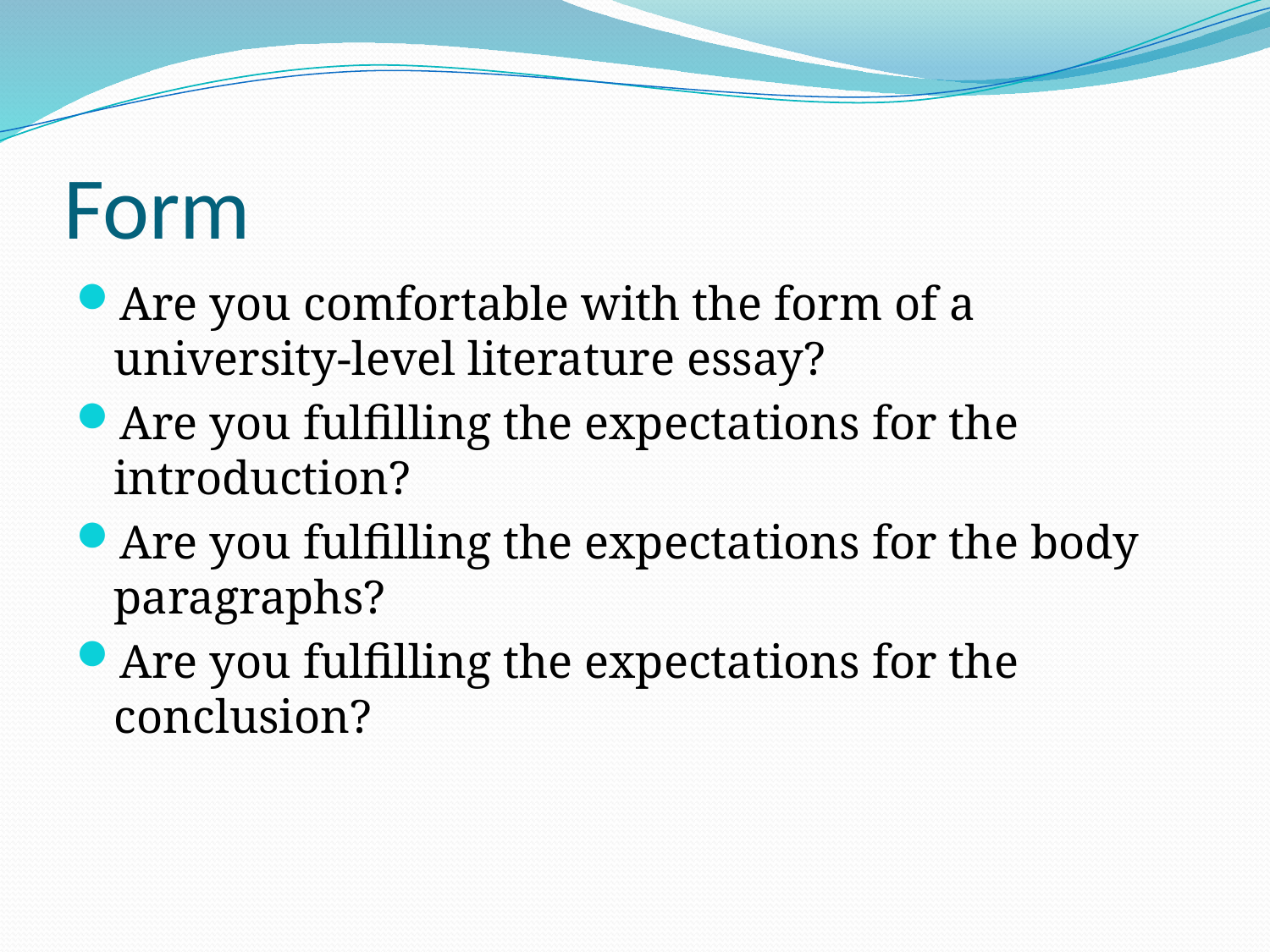

# Form
Are you comfortable with the form of a university-level literature essay?
Are you fulfilling the expectations for the introduction?
Are you fulfilling the expectations for the body paragraphs?
Are you fulfilling the expectations for the conclusion?